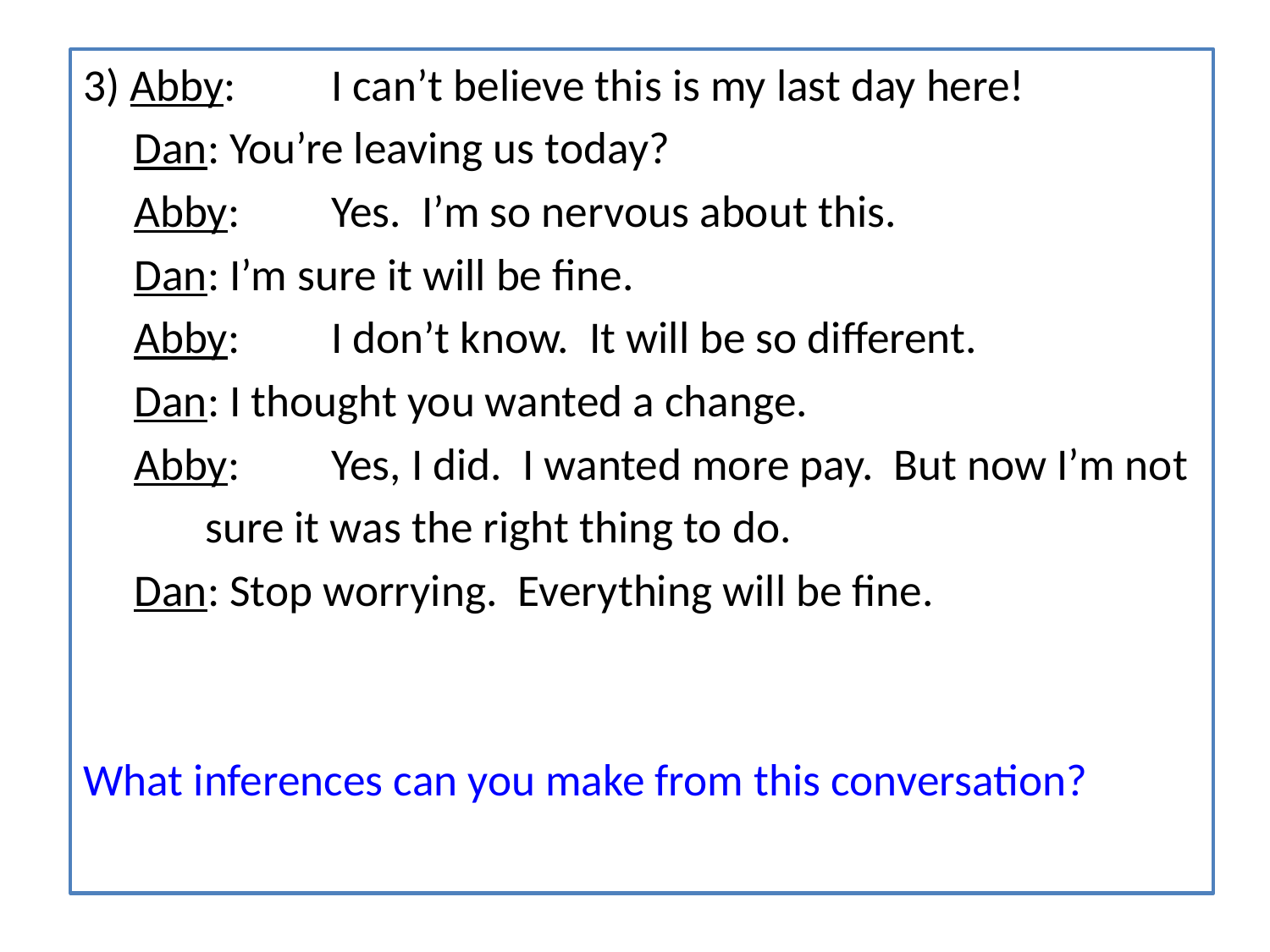

3) Abby:	I can’t believe this is my last day here!
     Dan:	You’re leaving us today?
     Abby:	Yes.  I’m so nervous about this.
     Dan:	I’m sure it will be fine.
     Abby:	I don’t know.  It will be so different.
     Dan:	I thought you wanted a change.
     Abby:	Yes, I did.  I wanted more pay.  But now I’m not
            sure it was the right thing to do.
     Dan:	Stop worrying.  Everything will be fine.

What inferences can you make from this conversation?